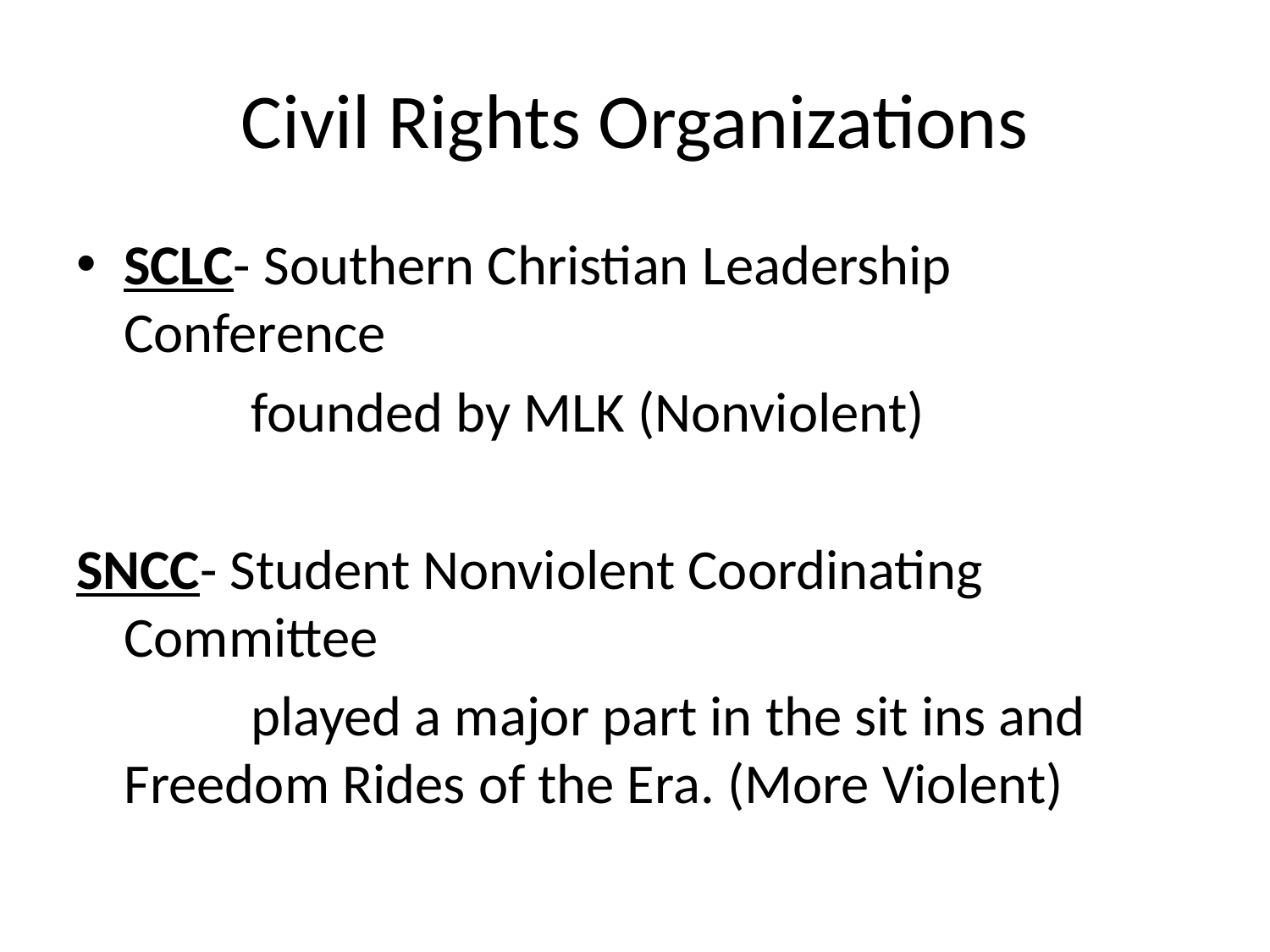

# Civil Rights Organizations
SCLC- Southern Christian Leadership Conference
		founded by MLK (Nonviolent)

SNCC- Student Nonviolent Coordinating Committee
		played a major part in the sit ins and Freedom Rides of the Era. (More Violent)